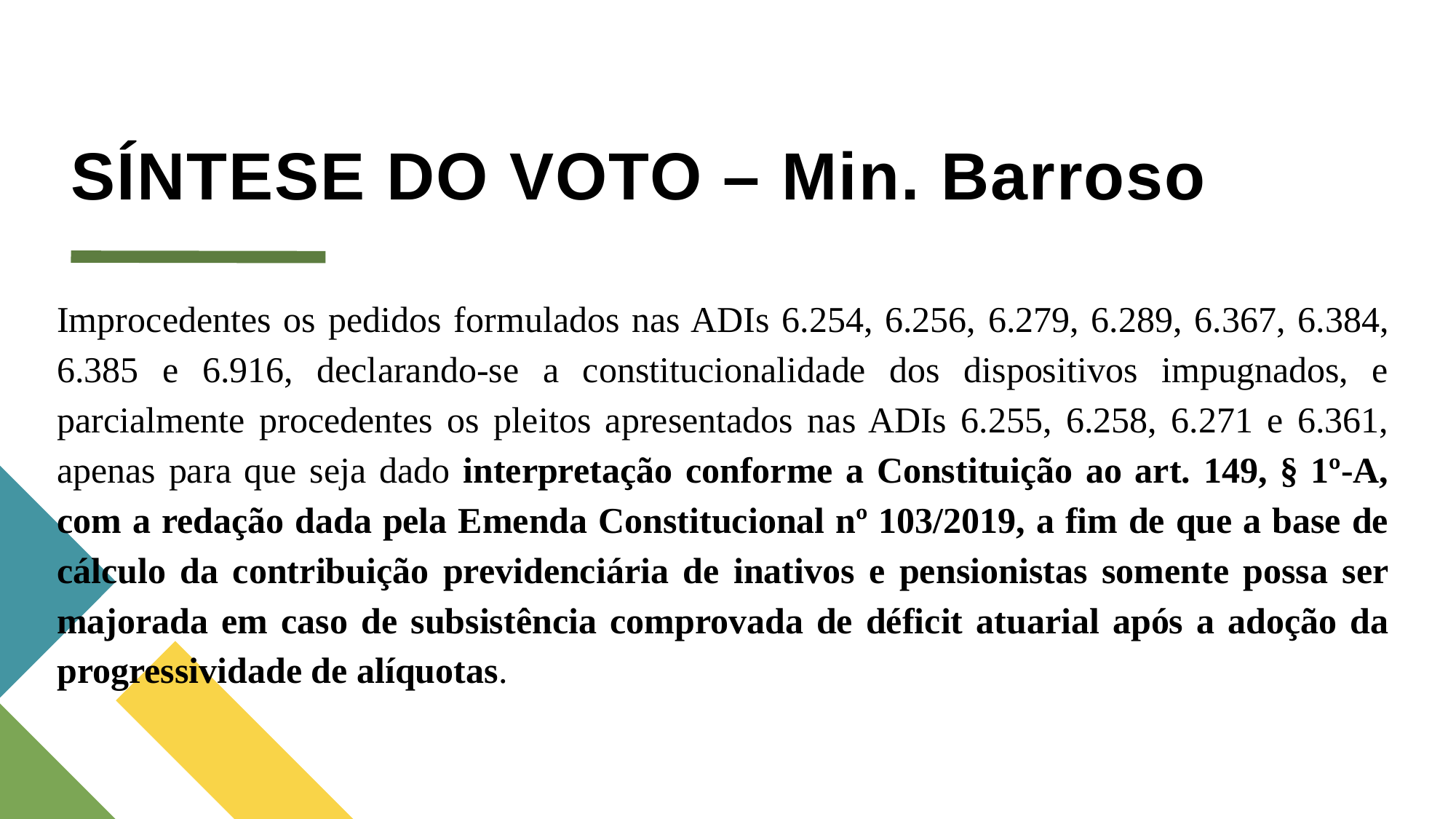

# SÍNTESE DO VOTO – Min. Barroso
Improcedentes os pedidos formulados nas ADIs 6.254, 6.256, 6.279, 6.289, 6.367, 6.384, 6.385 e 6.916, declarando-se a constitucionalidade dos dispositivos impugnados, e parcialmente procedentes os pleitos apresentados nas ADIs 6.255, 6.258, 6.271 e 6.361, apenas para que seja dado interpretação conforme a Constituição ao art. 149, § 1º-A, com a redação dada pela Emenda Constitucional nº 103/2019, a fim de que a base de cálculo da contribuição previdenciária de inativos e pensionistas somente possa ser majorada em caso de subsistência comprovada de déficit atuarial após a adoção da progressividade de alíquotas.